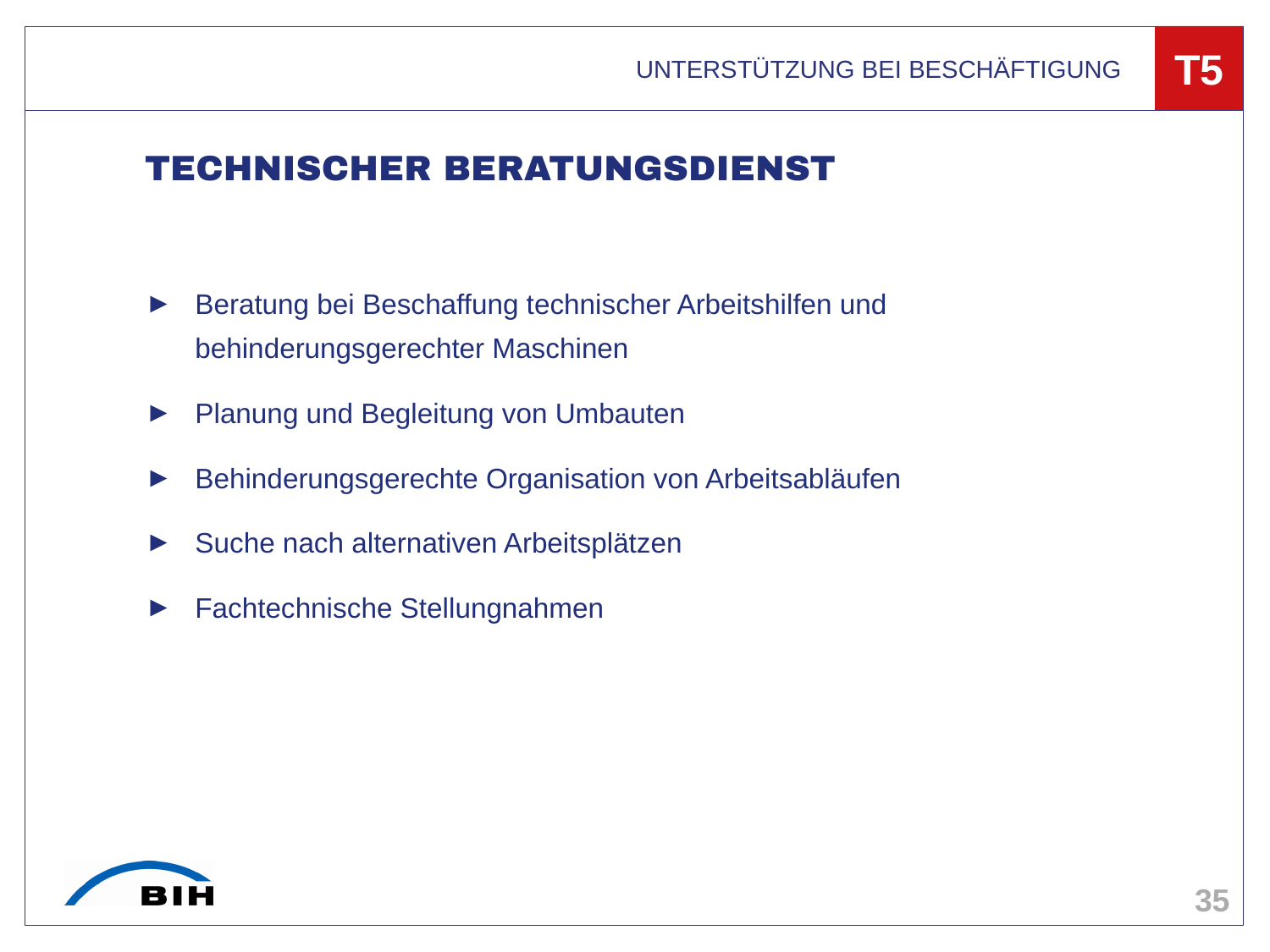

UNTERSTÜTZUNG BEI BESCHÄFTIGUNG
T5
# TECHNISCHER BERATUNGSDIENST
Beratung bei Beschaffung technischer Arbeitshilfen und behinderungsgerechter Maschinen
Planung und Begleitung von Umbauten
Behinderungsgerechte Organisation von Arbeitsabläufen
Suche nach alternativen Arbeitsplätzen
Fachtechnische Stellungnahmen
35